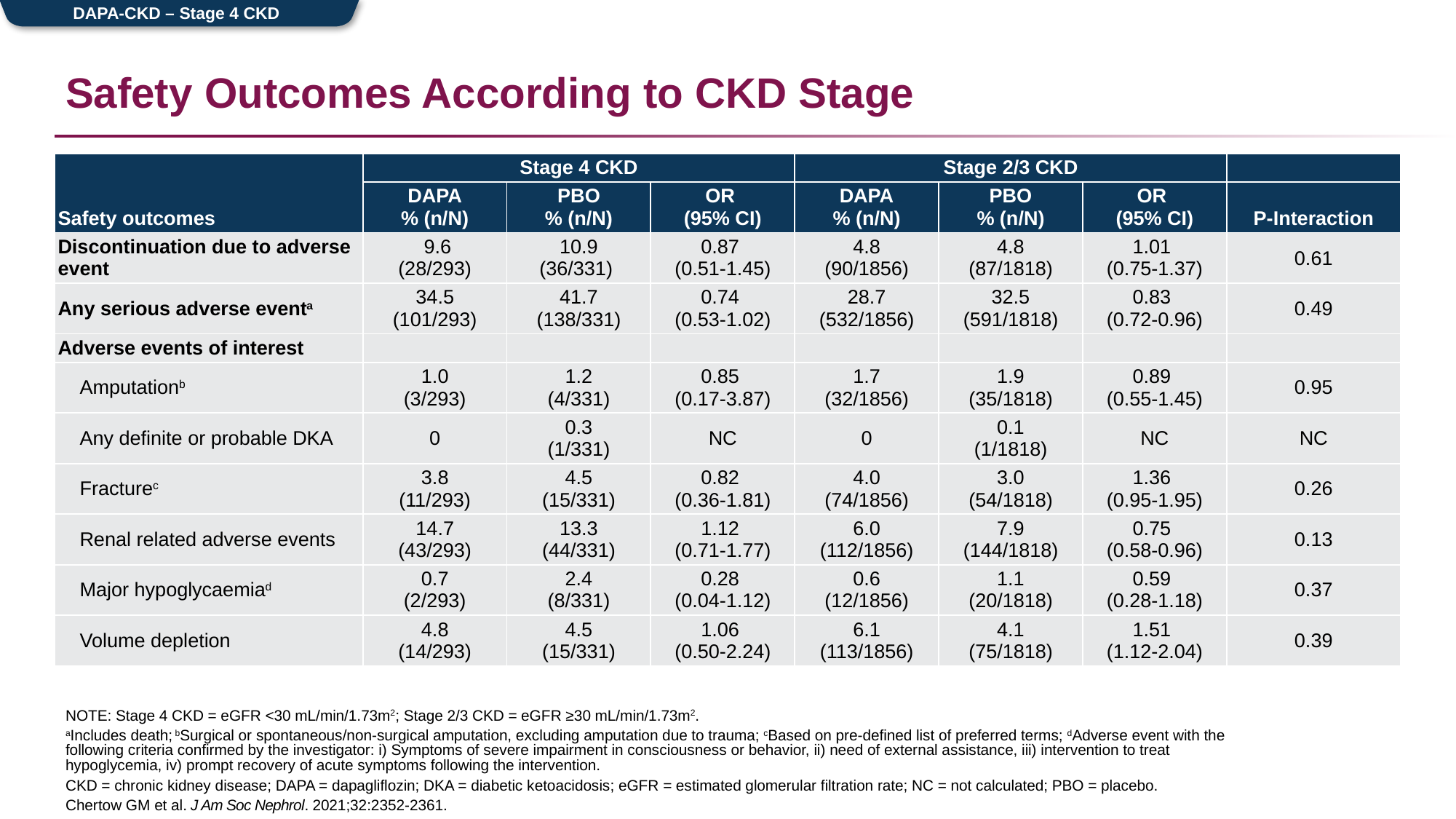

DAPA-CKD – Stage 4 CKD

# Safety Outcomes According to CKD Stage
| Safety outcomes | Stage 4 CKD |  |  | Stage 2/3 CKD |  |  |  |
| --- | --- | --- | --- | --- | --- | --- | --- |
|  | DAPA % (n/N) | PBO % (n/N) | OR (95% CI) | DAPA % (n/N) | PBO % (n/N) | OR (95% CI) | P-Interaction |
| Discontinuation due to adverse event | 9.6 (28/293) | 10.9 (36/331) | 0.87 (0.51-1.45) | 4.8 (90/1856) | 4.8 (87/1818) | 1.01 (0.75-1.37) | 0.61 |
| Any serious adverse eventa | 34.5 (101/293) | 41.7 (138/331) | 0.74 (0.53-1.02) | 28.7 (532/1856) | 32.5 (591/1818) | 0.83 (0.72-0.96) | 0.49 |
| Adverse events of interest |  |  |  |  |  |  |  |
| Amputationb | 1.0 (3/293) | 1.2 (4/331) | 0.85 (0.17-3.87) | 1.7 (32/1856) | 1.9 (35/1818) | 0.89 (0.55-1.45) | 0.95 |
| Any definite or probable DKA | 0 | 0.3 (1/331) | NC | 0 | 0.1 (1/1818) | NC | NC |
| Fracturec | 3.8 (11/293) | 4.5 (15/331) | 0.82 (0.36-1.81) | 4.0 (74/1856) | 3.0 (54/1818) | 1.36 (0.95-1.95) | 0.26 |
| Renal related adverse events | 14.7 (43/293) | 13.3 (44/331) | 1.12 (0.71-1.77) | 6.0 (112/1856) | 7.9 (144/1818) | 0.75 (0.58-0.96) | 0.13 |
| Major hypoglycaemiad | 0.7 (2/293) | 2.4 (8/331) | 0.28 (0.04-1.12) | 0.6 (12/1856) | 1.1 (20/1818) | 0.59 (0.28-1.18) | 0.37 |
| Volume depletion | 4.8 (14/293) | 4.5 (15/331) | 1.06 (0.50-2.24) | 6.1 (113/1856) | 4.1 (75/1818) | 1.51 (1.12-2.04) | 0.39 |
NOTE: Stage 4 CKD = eGFR <30 mL/min/1.73m2; Stage 2/3 CKD = eGFR ≥30 mL/min/1.73m2.
aIncludes death; bSurgical or spontaneous/non-surgical amputation, excluding amputation due to trauma; cBased on pre-defined list of preferred terms; dAdverse event with the following criteria confirmed by the investigator: i) Symptoms of severe impairment in consciousness or behavior, ii) need of external assistance, iii) intervention to treat hypoglycemia, iv) prompt recovery of acute symptoms following the intervention.
CKD = chronic kidney disease; DAPA = dapagliflozin; DKA = diabetic ketoacidosis; eGFR = estimated glomerular filtration rate; NC = not calculated; PBO = placebo.
Chertow GM et al. J Am Soc Nephrol. 2021;32:2352-2361.